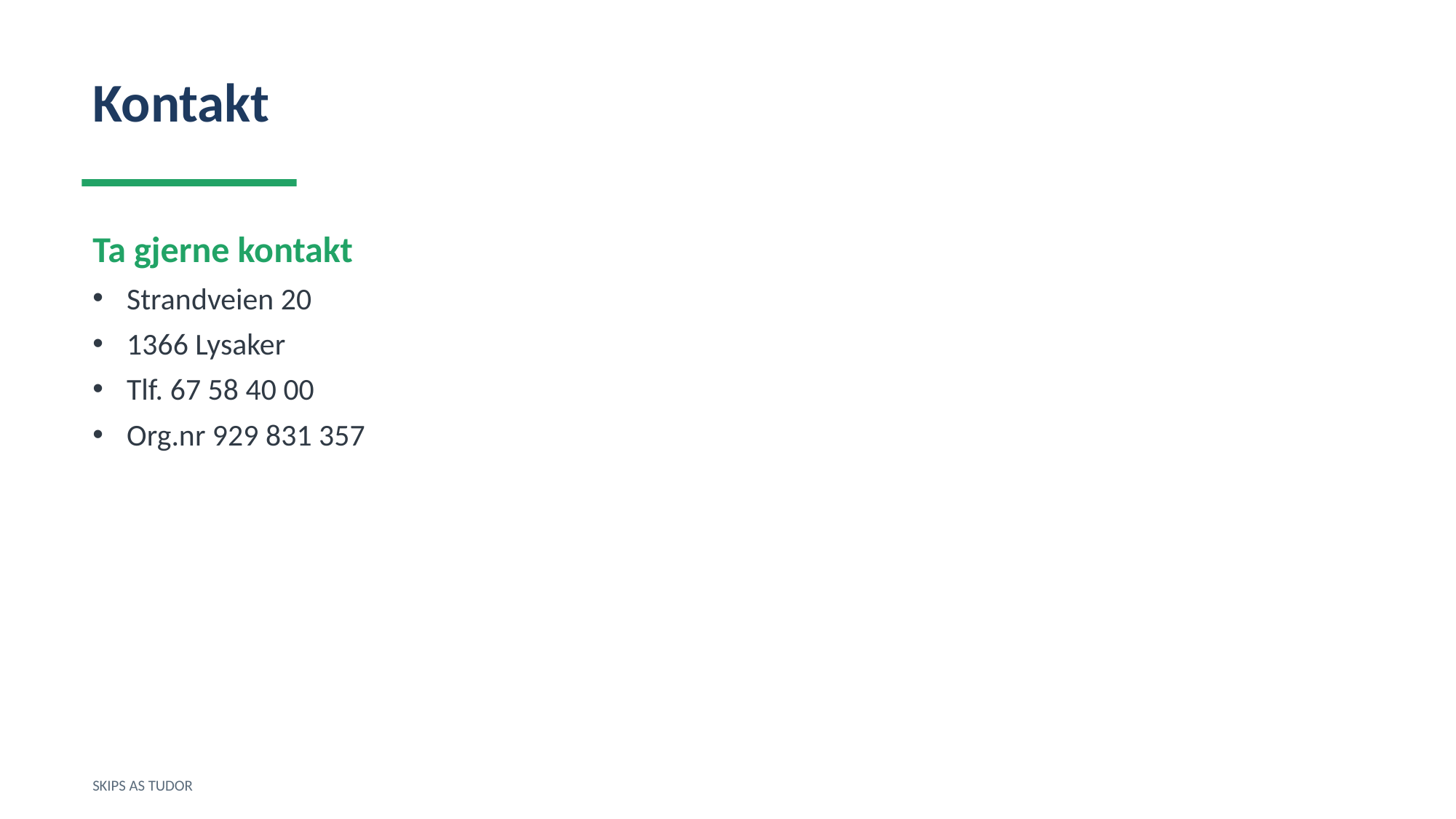

Kontakt

Ta gjerne kontakt
Strandveien 20
1366 Lysaker
Tlf. 67 58 40 00
Org.nr 929 831 357
SKIPS AS TUDOR